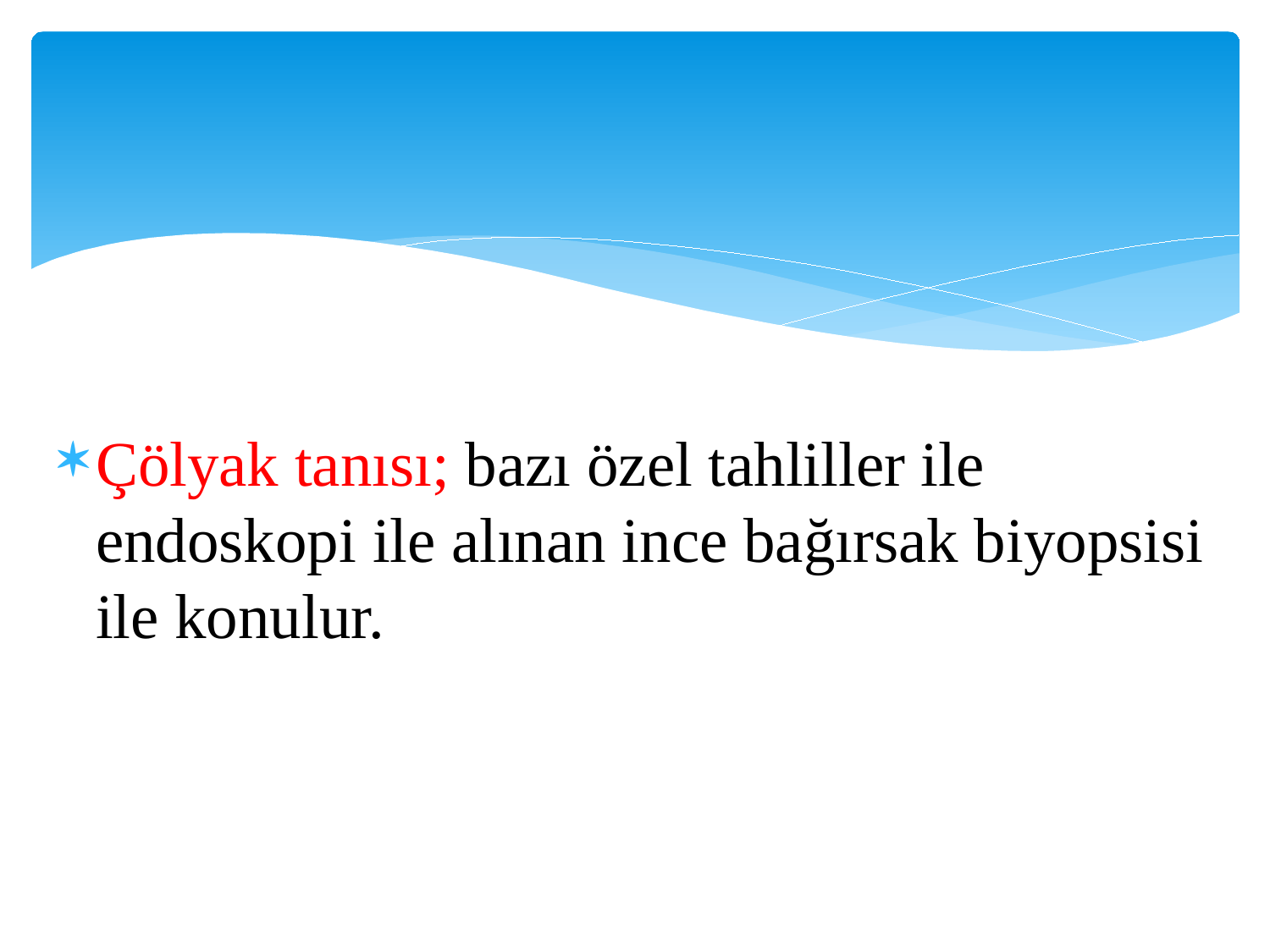

Çölyak tanısı; bazı özel tahliller ile endoskopi ile alınan ince bağırsak biyopsisi ile konulur.